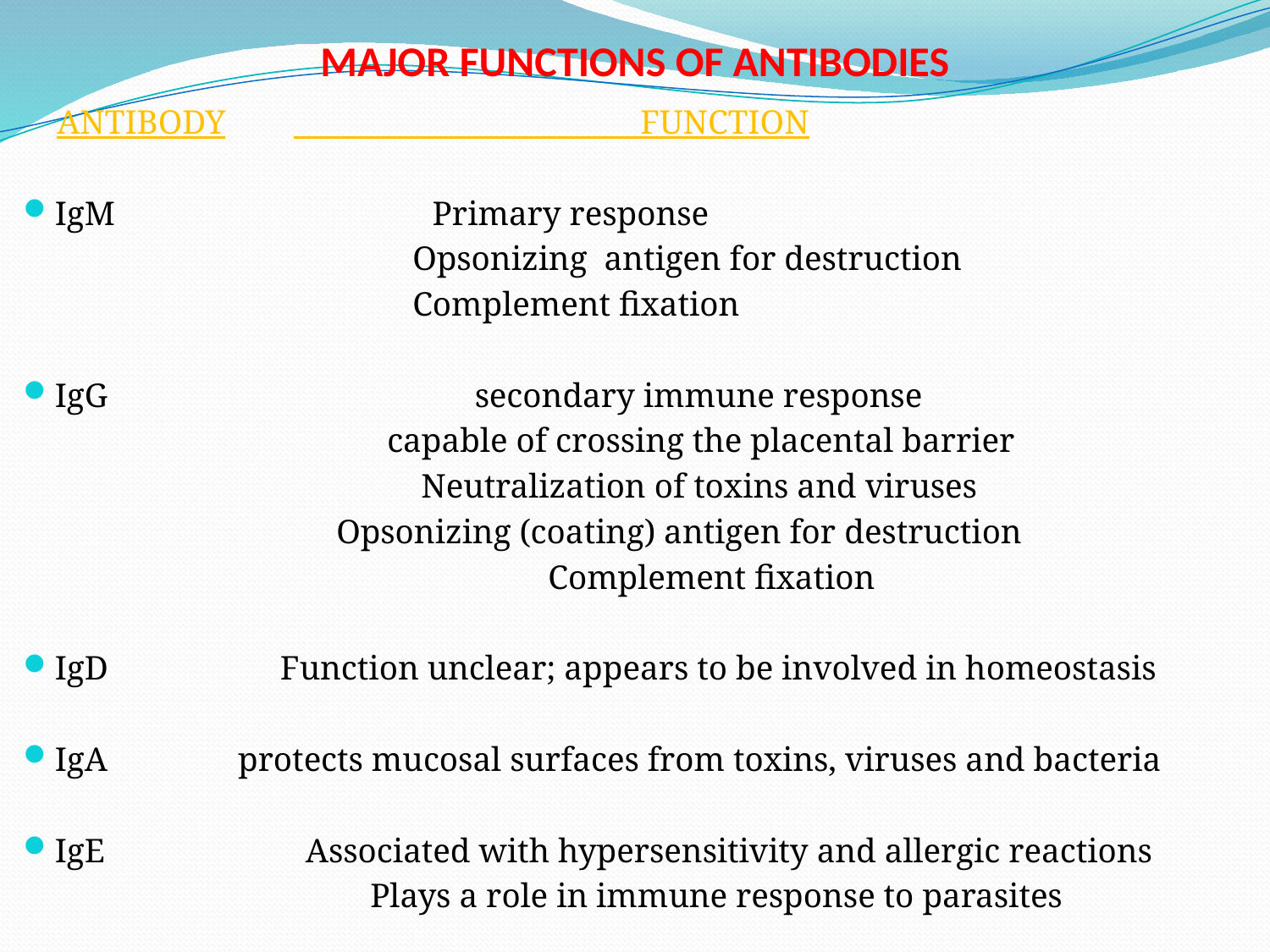

# MAJOR FUNCTIONS OF ANTIBODIES
    ANTIBODY	                                         FUNCTION

IgM	                                  Primary response
                                              Opsonizing  antigen for destruction
                                              Complement fixation

IgG	                                       secondary immune response
                                           capable of crossing the placental barrier
                                               Neutralization of toxins and viruses
                                     Opsonizing (coating) antigen for destruction
                                                              Complement fixation

IgD	                Function unclear; appears to be involved in homeostasis

IgA	           protects mucosal surfaces from toxins, viruses and bacteria

IgE	                   Associated with hypersensitivity and allergic reactions
                                         Plays a role in immune response to parasites